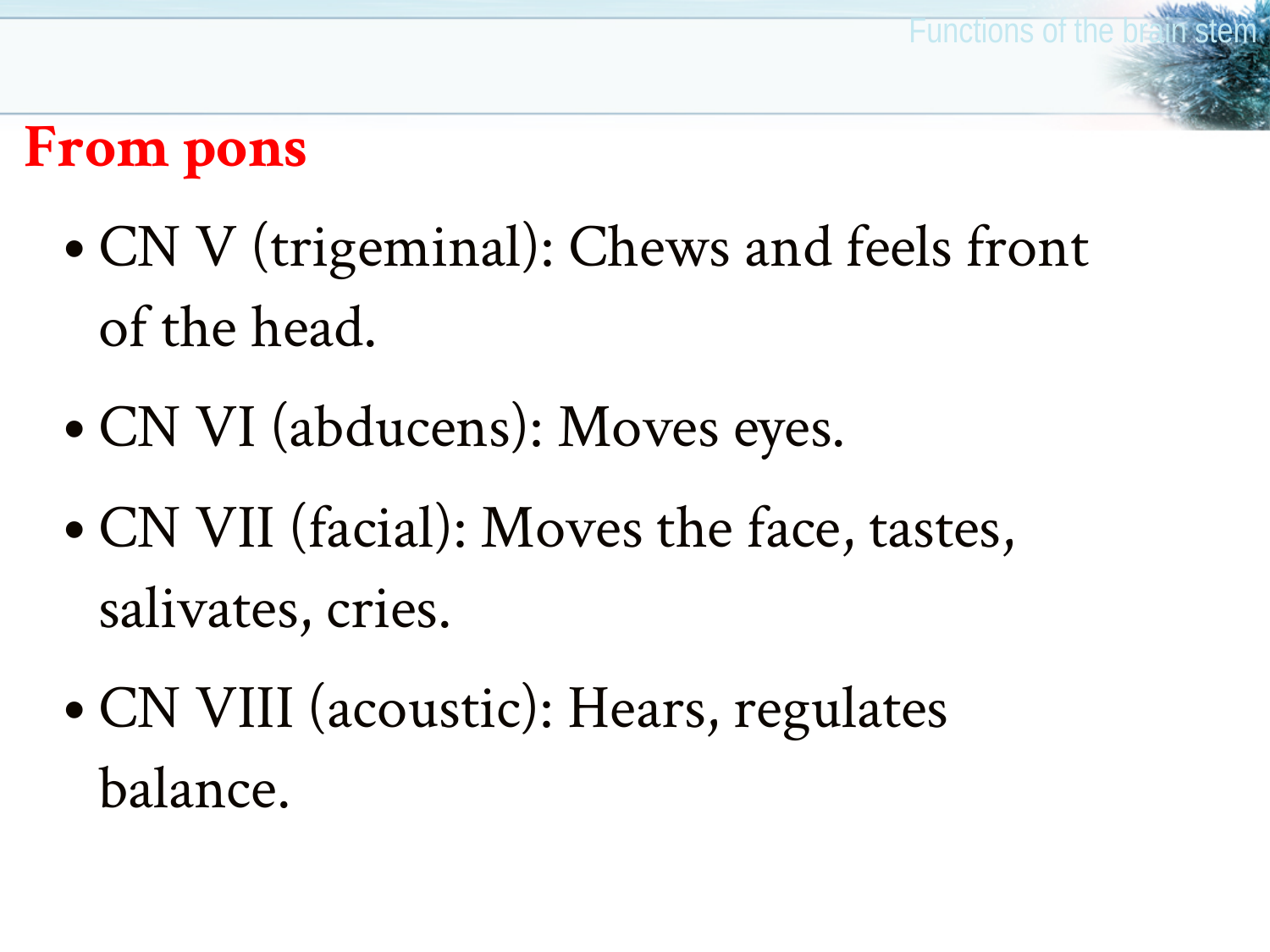

Functions of the brain stem
From pons
CN V (trigeminal): Chews and feels front of the head.
CN VI (abducens): Moves eyes.
CN VII (facial): Moves the face, tastes, salivates, cries.
CN VIII (acoustic): Hears, regulates balance.